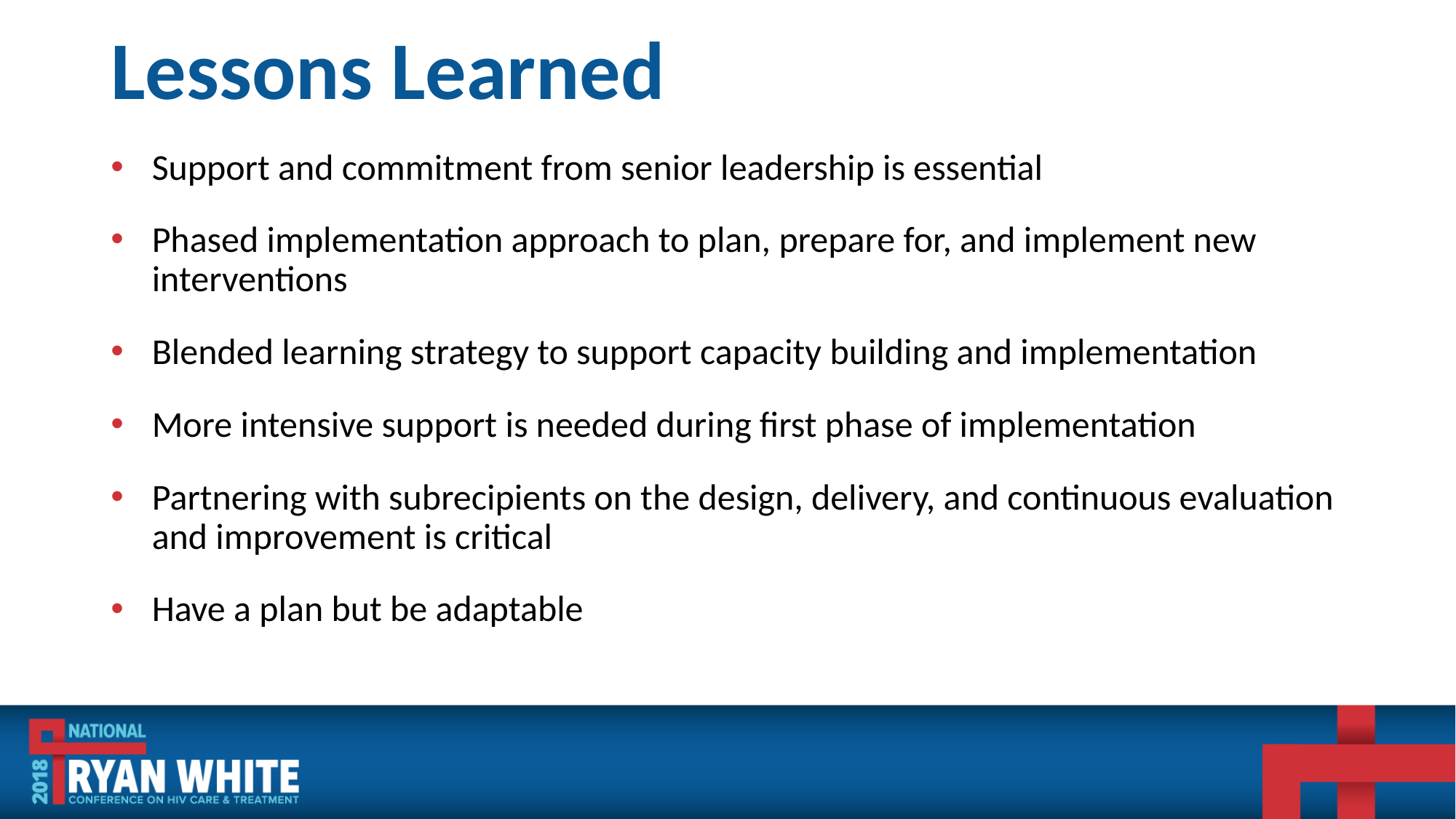

# Lessons Learned
Support and commitment from senior leadership is essential
Phased implementation approach to plan, prepare for, and implement new interventions
Blended learning strategy to support capacity building and implementation
More intensive support is needed during first phase of implementation
Partnering with subrecipients on the design, delivery, and continuous evaluation and improvement is critical
Have a plan but be adaptable